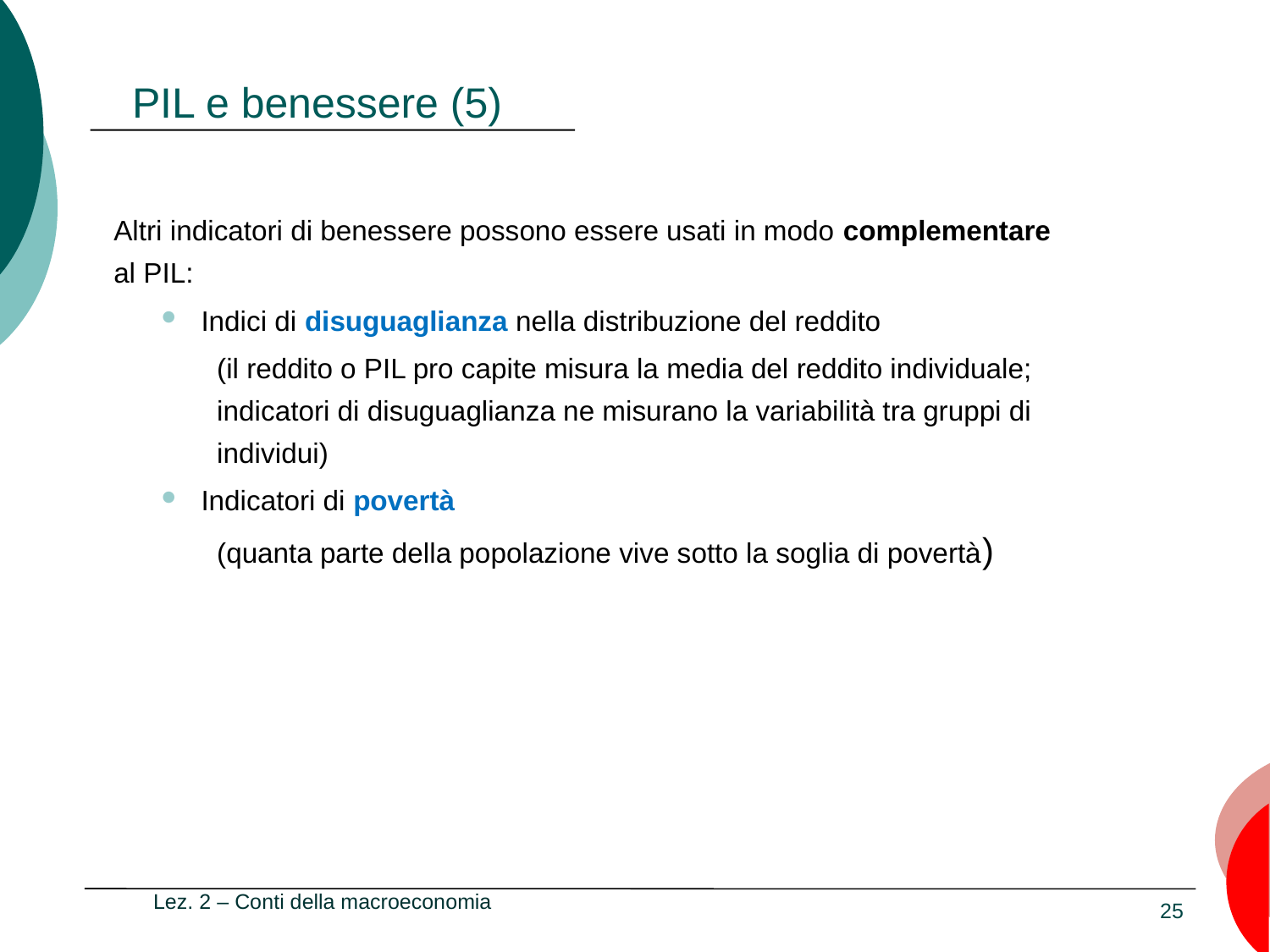

# PIL e benessere (5)
Altri indicatori di benessere possono essere usati in modo complementare al PIL:
Indici di disuguaglianza nella distribuzione del reddito
(il reddito o PIL pro capite misura la media del reddito individuale; indicatori di disuguaglianza ne misurano la variabilità tra gruppi di individui)
Indicatori di povertà
(quanta parte della popolazione vive sotto la soglia di povertà)
Lez. 2 – Conti della macroeconomia